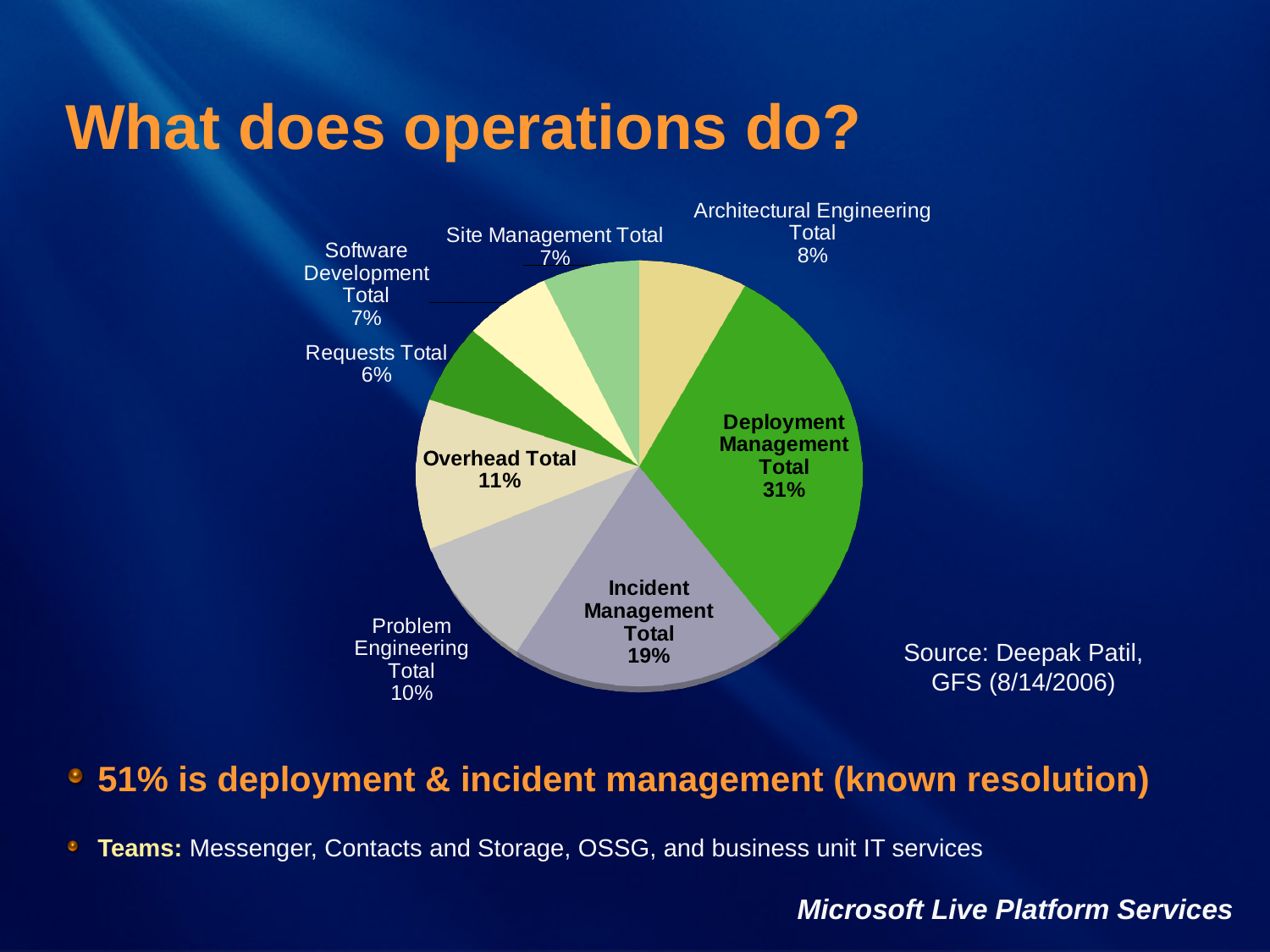

# What does operations do?

[unsupported chart]

Source: Deepak Patil, GFS (8/14/2006)
51% is deployment & incident management (known resolution)

Teams: Messenger, Contacts and Storage, OSSG, and business unit IT services